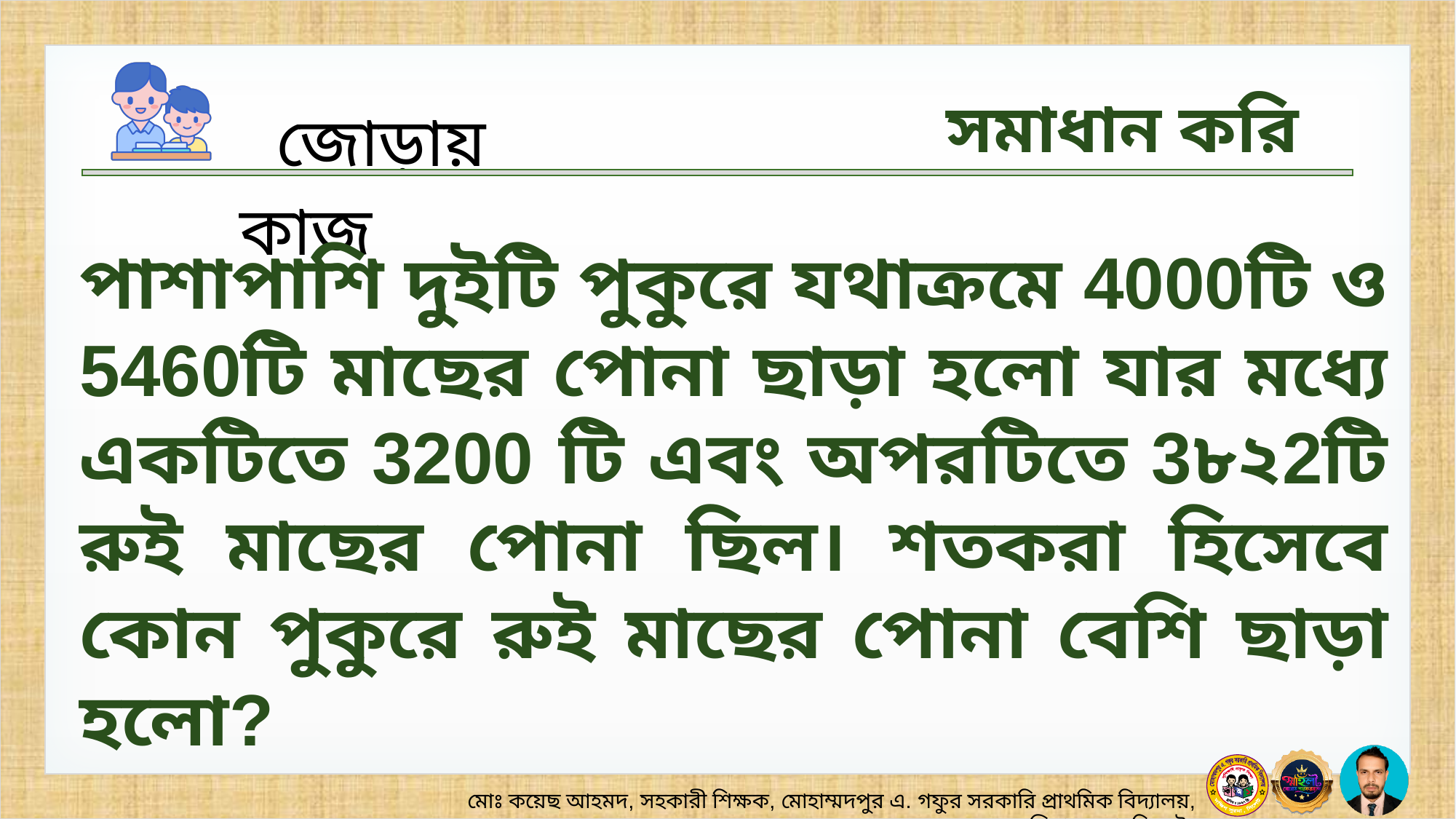

সমাধান করি
পাশাপাশি দুইটি পুকুরে যথাক্রমে 4000টি ও 5460টি মাছের পোনা ছাড়া হলো যার মধ্যে একটিতে 3200 টি এবং অপরটিতে 3৮২2টি রুই মাছের পোনা ছিল। শতকরা হিসেবে কোন পুকুরে রুই মাছের পোনা বেশি ছাড়া হলো?